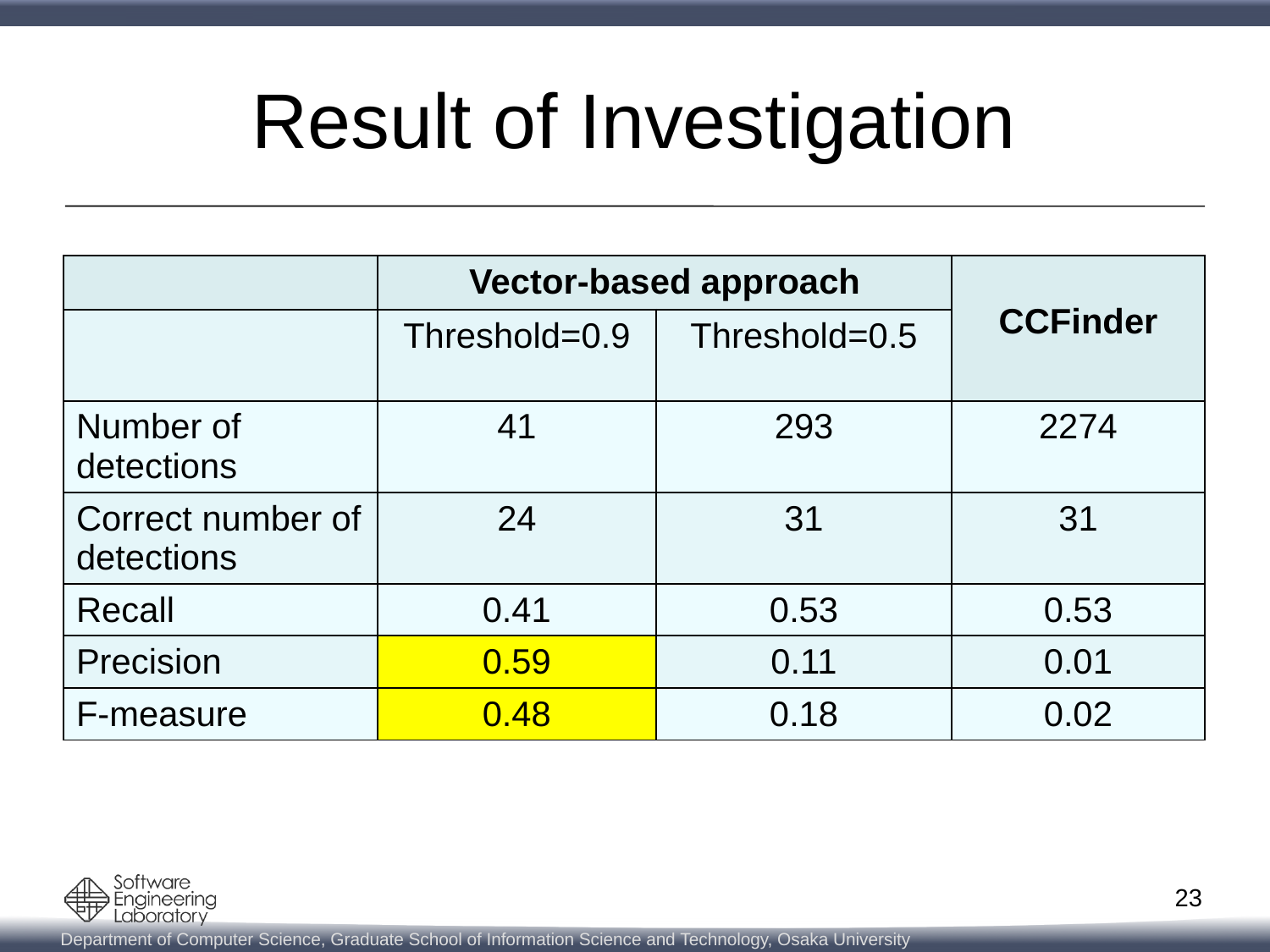

# Result of Investigation
|  | Vector-based approach |  | CCFinder |
| --- | --- | --- | --- |
|  | Threshold=0.9 | Threshold=0.5 |  |
| Number of detections | 41 | 293 | 2274 |
| Correct number of detections | 24 | 31 | 31 |
| Recall | 0.41 | 0.53 | 0.53 |
| Precision | 0.59 | 0.11 | 0.01 |
| F-measure | 0.48 | 0.18 | 0.02 |
23